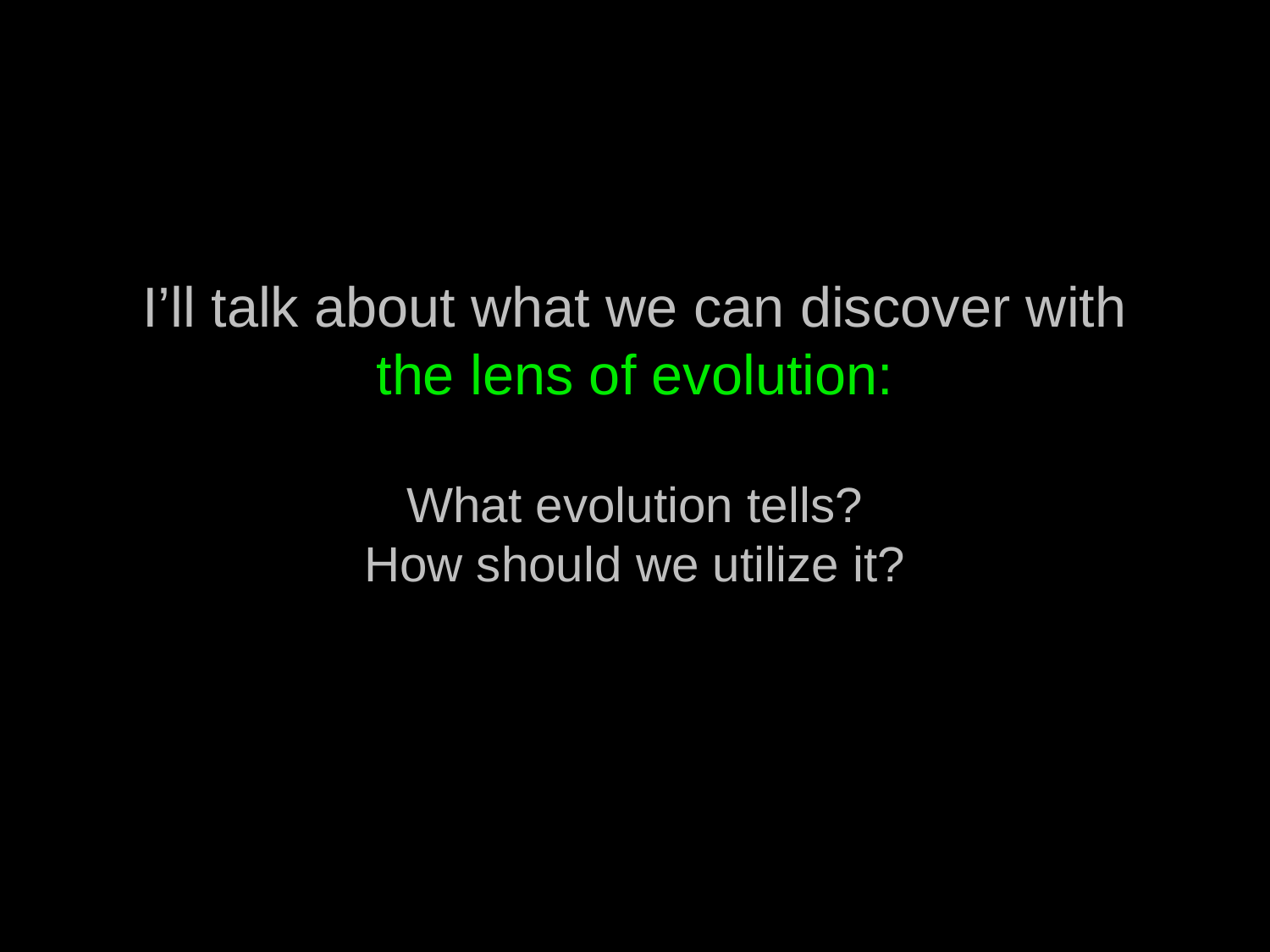

# I’ll talk about what we can discover with the lens of evolution: What evolution tells? How should we utilize it?